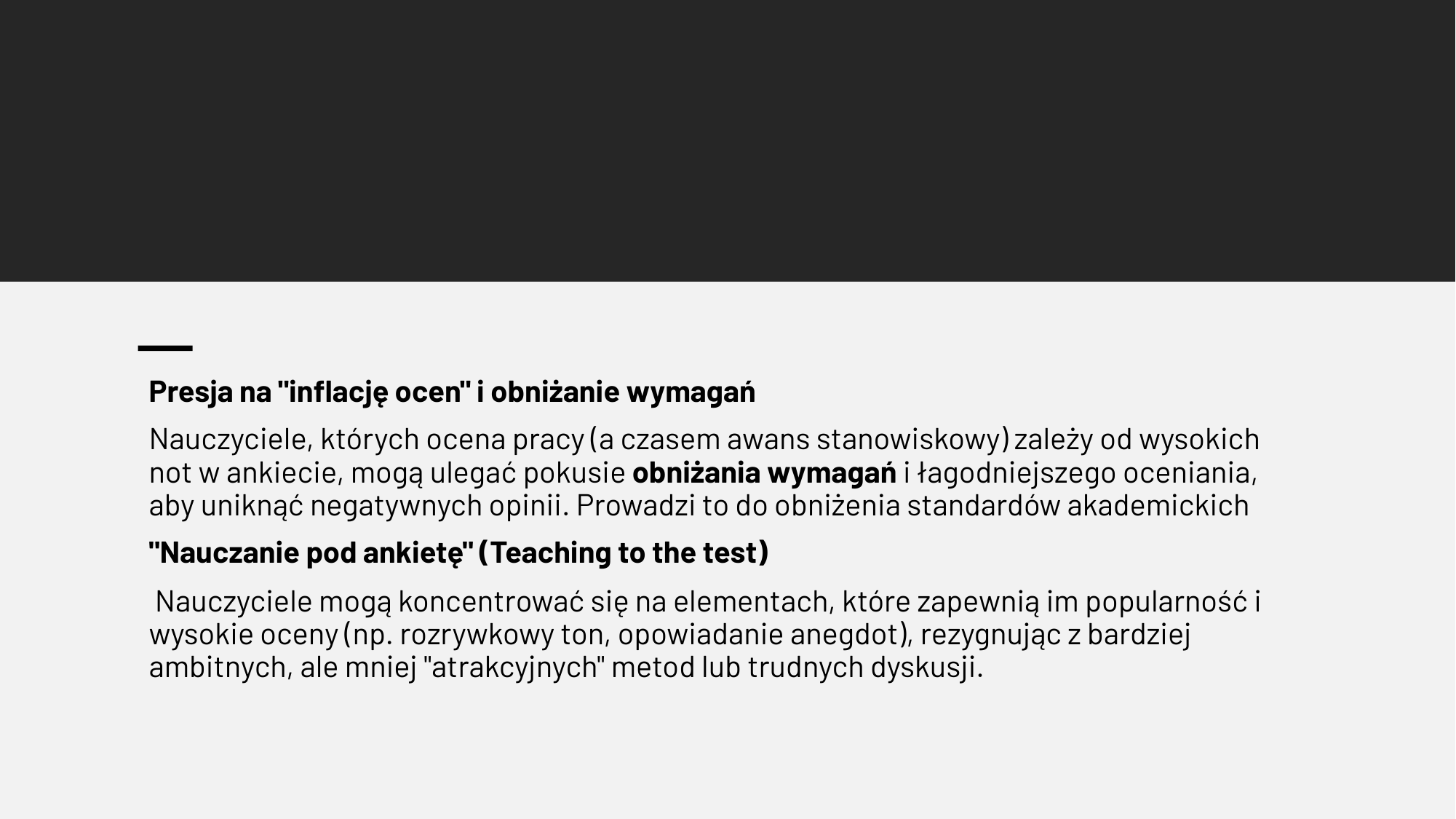

#

Presja na "inflację ocen" i obniżanie wymagań
Nauczyciele, których ocena pracy (a czasem awans stanowiskowy) zależy od wysokich not w ankiecie, mogą ulegać pokusie obniżania wymagań i łagodniejszego oceniania, aby uniknąć negatywnych opinii. Prowadzi to do obniżenia standardów akademickich
"Nauczanie pod ankietę" (Teaching to the test)
 Nauczyciele mogą koncentrować się na elementach, które zapewnią im popularność i wysokie oceny (np. rozrywkowy ton, opowiadanie anegdot), rezygnując z bardziej ambitnych, ale mniej "atrakcyjnych" metod lub trudnych dyskusji.